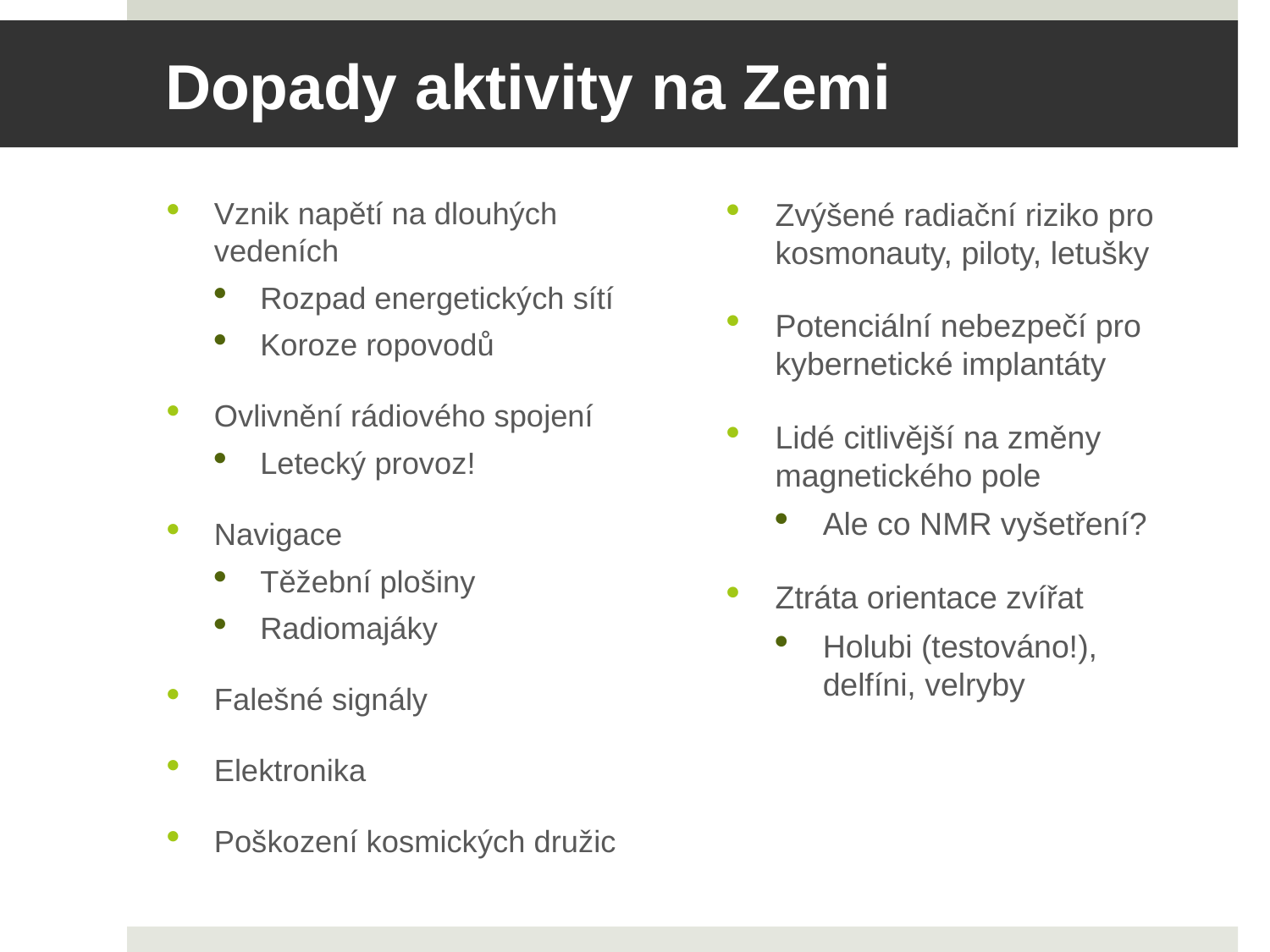

# Dopady aktivity na Zemi
Vznik napětí na dlouhých vedeních
Rozpad energetických sítí
Koroze ropovodů
Ovlivnění rádiového spojení
Letecký provoz!
Navigace
Těžební plošiny
Radiomajáky
Falešné signály
Elektronika
Poškození kosmických družic
Zvýšené radiační riziko pro kosmonauty, piloty, letušky
Potenciální nebezpečí pro kybernetické implantáty
Lidé citlivější na změny magnetického pole
Ale co NMR vyšetření?
Ztráta orientace zvířat
Holubi (testováno!), delfíni, velryby